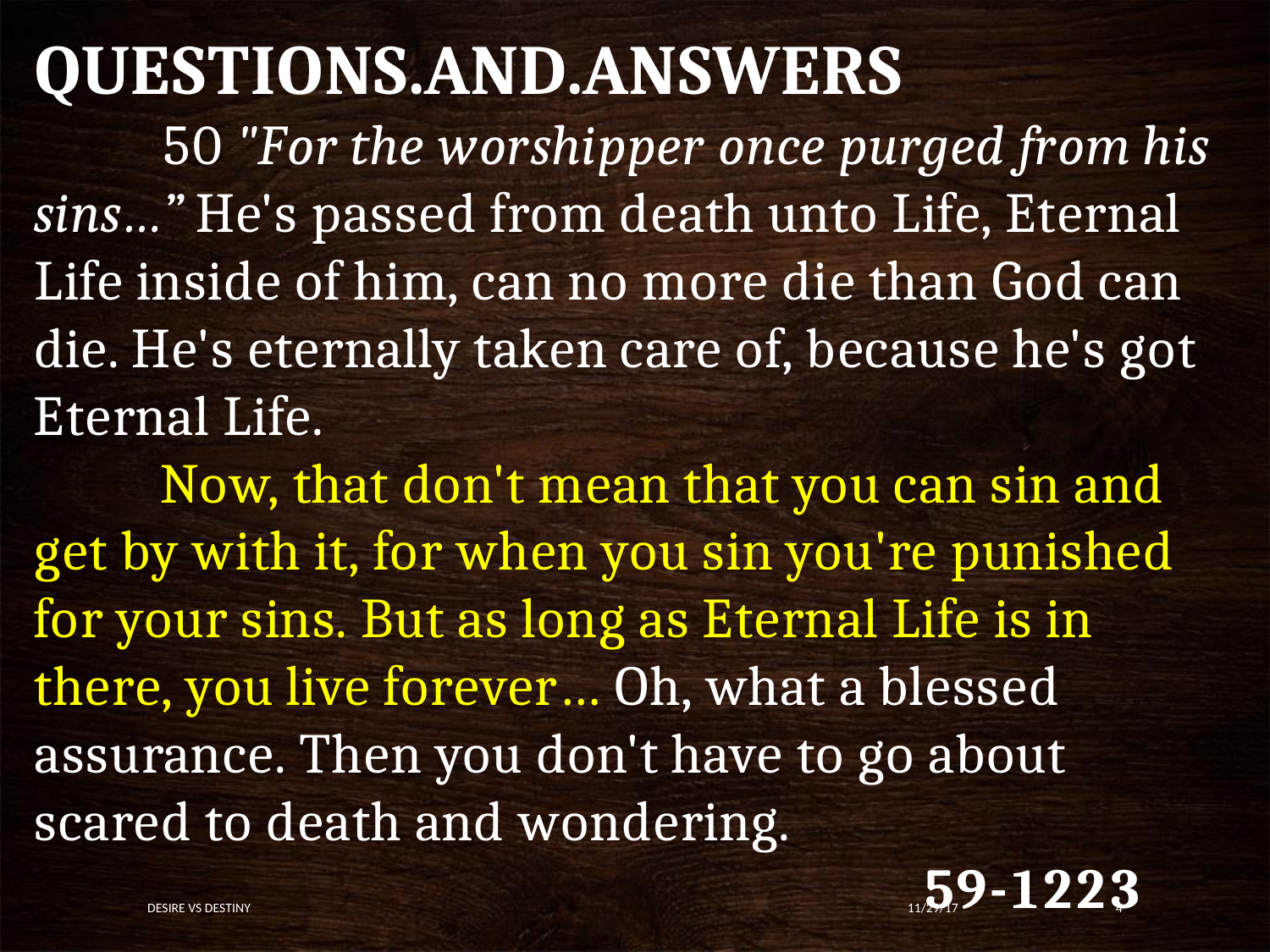

QUESTIONS.AND.ANSWERS
	50 "For the worshipper once purged from his sins…” He's passed from death unto Life, Eternal Life inside of him, can no more die than God can die. He's eternally taken care of, because he's got Eternal Life.
	Now, that don't mean that you can sin and get by with it, for when you sin you're punished for your sins. But as long as Eternal Life is in there, you live forever… Oh, what a blessed assurance. Then you don't have to go about scared to death and wondering.
							59-1223
Desire vs Destiny
11/29/17
4